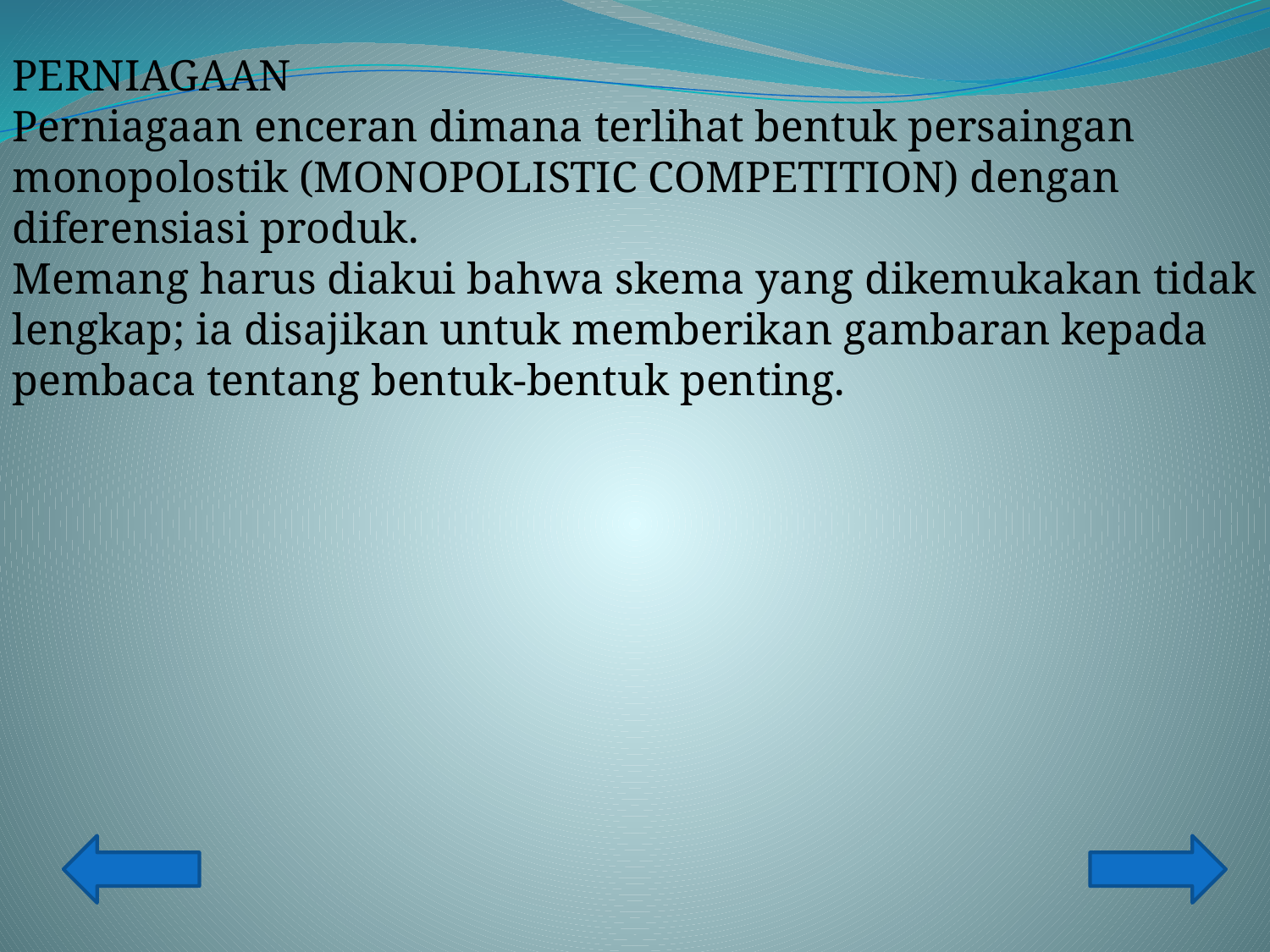

PERNIAGAAN
Perniagaan enceran dimana terlihat bentuk persaingan monopolostik (MONOPOLISTIC COMPETITION) dengan diferensiasi produk.
Memang harus diakui bahwa skema yang dikemukakan tidak lengkap; ia disajikan untuk memberikan gambaran kepada pembaca tentang bentuk-bentuk penting.